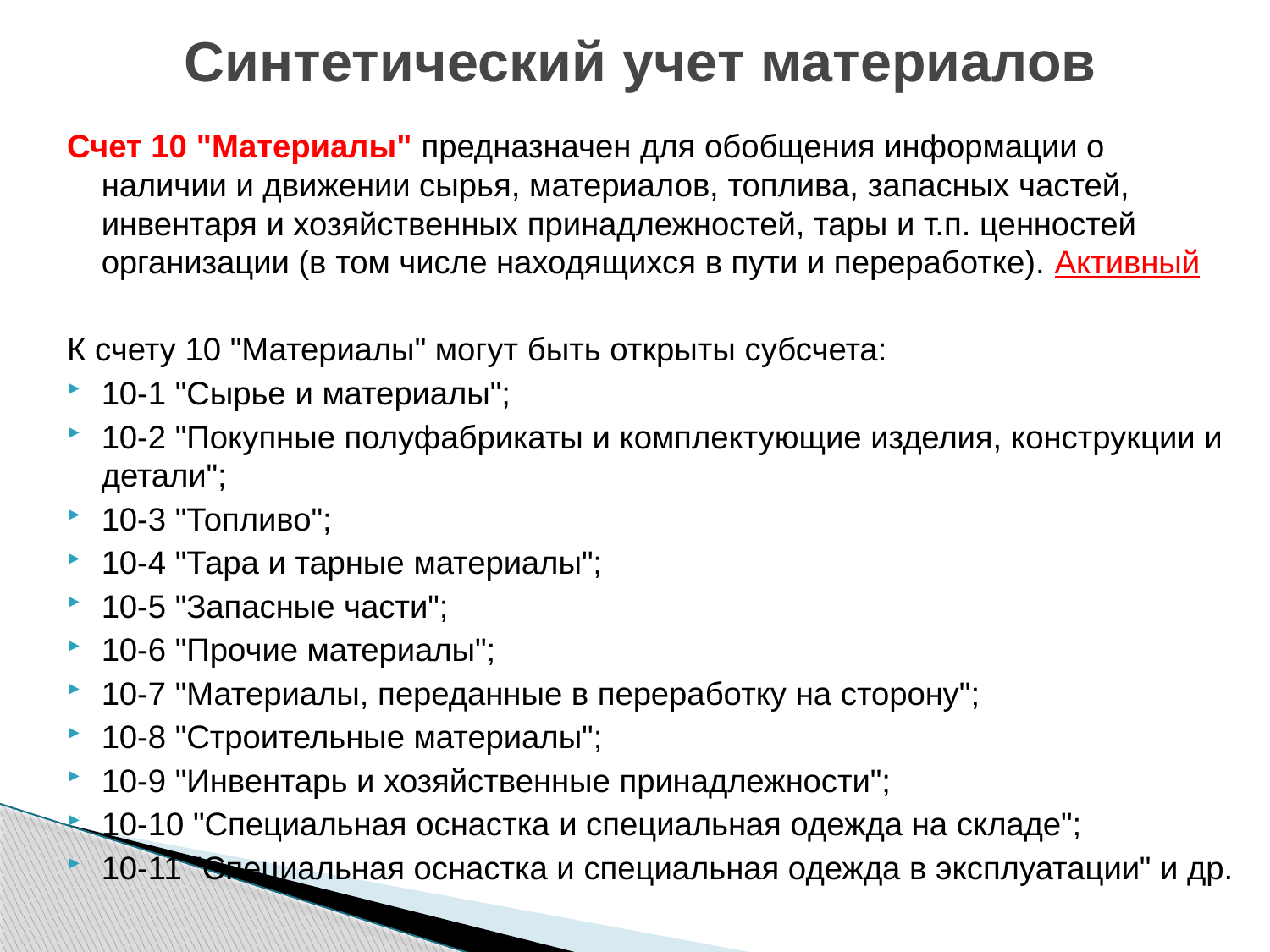

# Синтетический учет материалов
Счет 10 "Материалы" предназначен для обобщения информации о наличии и движении сырья, материалов, топлива, запасных частей, инвентаря и хозяйственных принадлежностей, тары и т.п. ценностей организации (в том числе находящихся в пути и переработке). Активный

К счету 10 "Материалы" могут быть открыты субсчета:
10-1 "Сырье и материалы";
10-2 "Покупные полуфабрикаты и комплектующие изделия, конструкции и детали";
10-3 "Топливо";
10-4 "Тара и тарные материалы";
10-5 "Запасные части";
10-6 "Прочие материалы";
10-7 "Материалы, переданные в переработку на сторону";
10-8 "Строительные материалы";
10-9 "Инвентарь и хозяйственные принадлежности";
10-10 "Специальная оснастка и специальная одежда на складе";
10-11 "Специальная оснастка и специальная одежда в эксплуатации" и др.